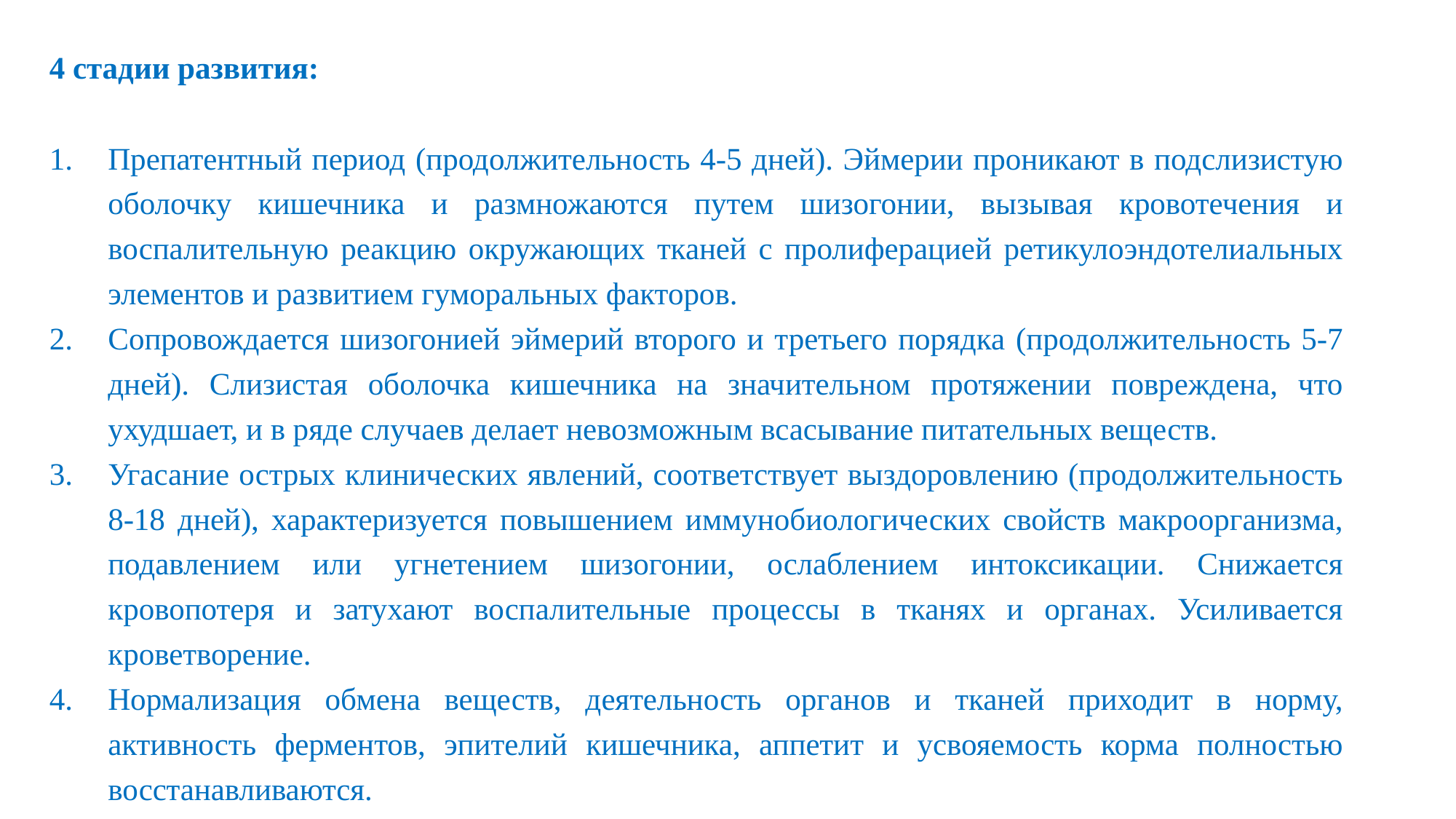

4 стадии развития:

Препатентный период (продолжительность 4-5 дней). Эймерии проникают в подслизистую оболочку кишечника и размножаются путем шизогонии, вызывая кровотечения и воспалительную реакцию окружающих тканей с пролиферацией ретикулоэндотелиальных элементов и развитием гуморальных факторов.
Сопровождается шизогонией эймерий второго и третьего порядка (продолжительность 5-7 дней). Слизистая оболочка кишечника на значительном протяжении повреждена, что ухудшает, и в ряде случаев делает невозможным всасывание питательных веществ.
Угасание острых клинических явлений, соответствует выздоровлению (продолжительность 8-18 дней), характеризуется повышением иммунобиологических свойств макроорганизма, подавлением или угнетением шизогонии, ослаблением интоксикации. Снижается кровопотеря и затухают воспалительные процессы в тканях и органах. Усиливается кроветворение.
Нормализация обмена веществ, деятельность органов и тканей приходит в норму, активность ферментов, эпителий кишечника, аппетит и усвояемость корма полностью восстанавливаются.